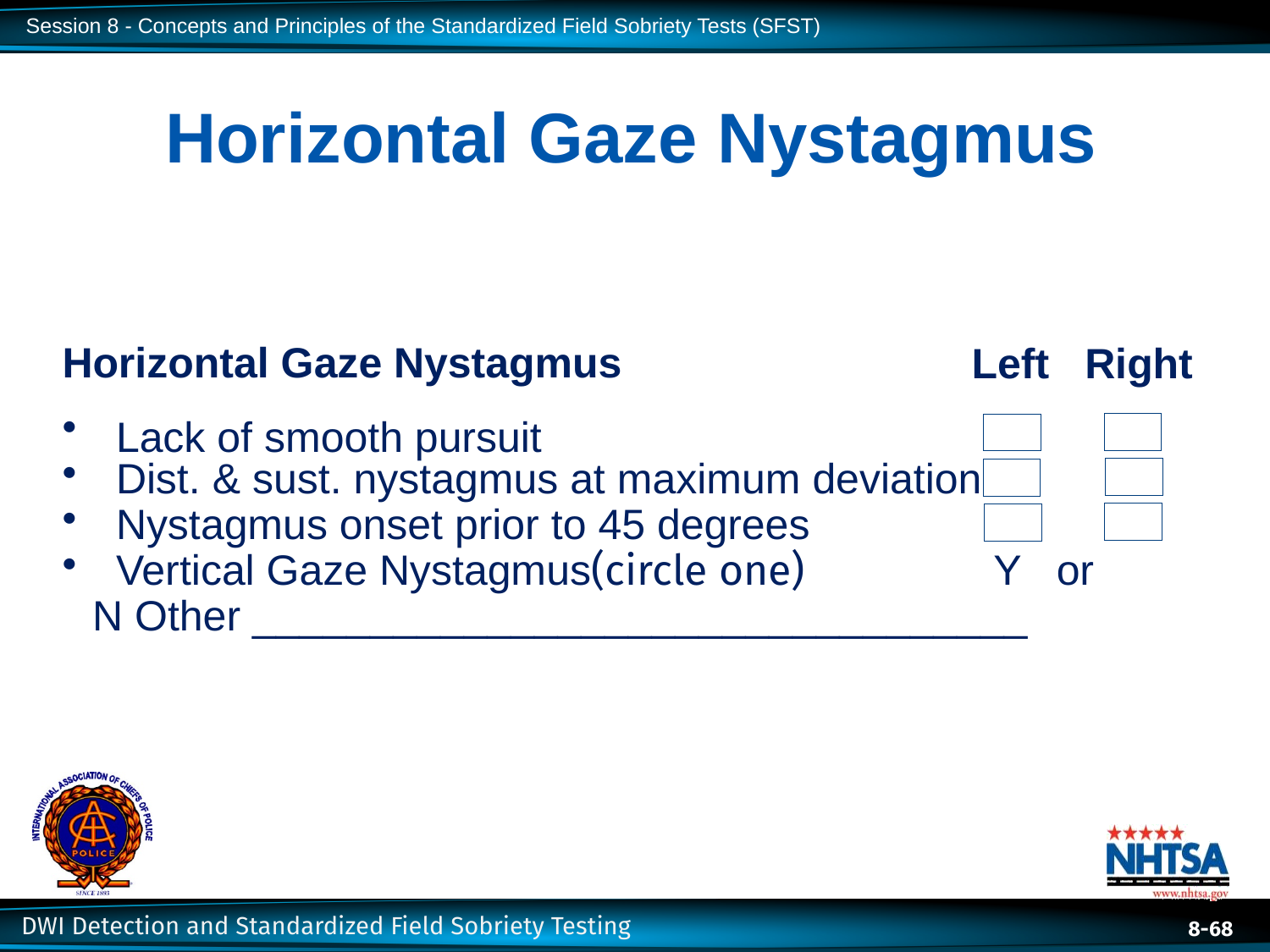

# Horizontal Gaze Nystagmus
  Left   Right
Horizontal Gaze Nystagmus

  Lack of smooth pursuit
  Dist. & sust. nystagmus at maximum deviation
  Nystagmus onset prior to 45 degrees
  Vertical Gaze Nystagmus(circle one)                Y   or   N Other _________________________________

8-68